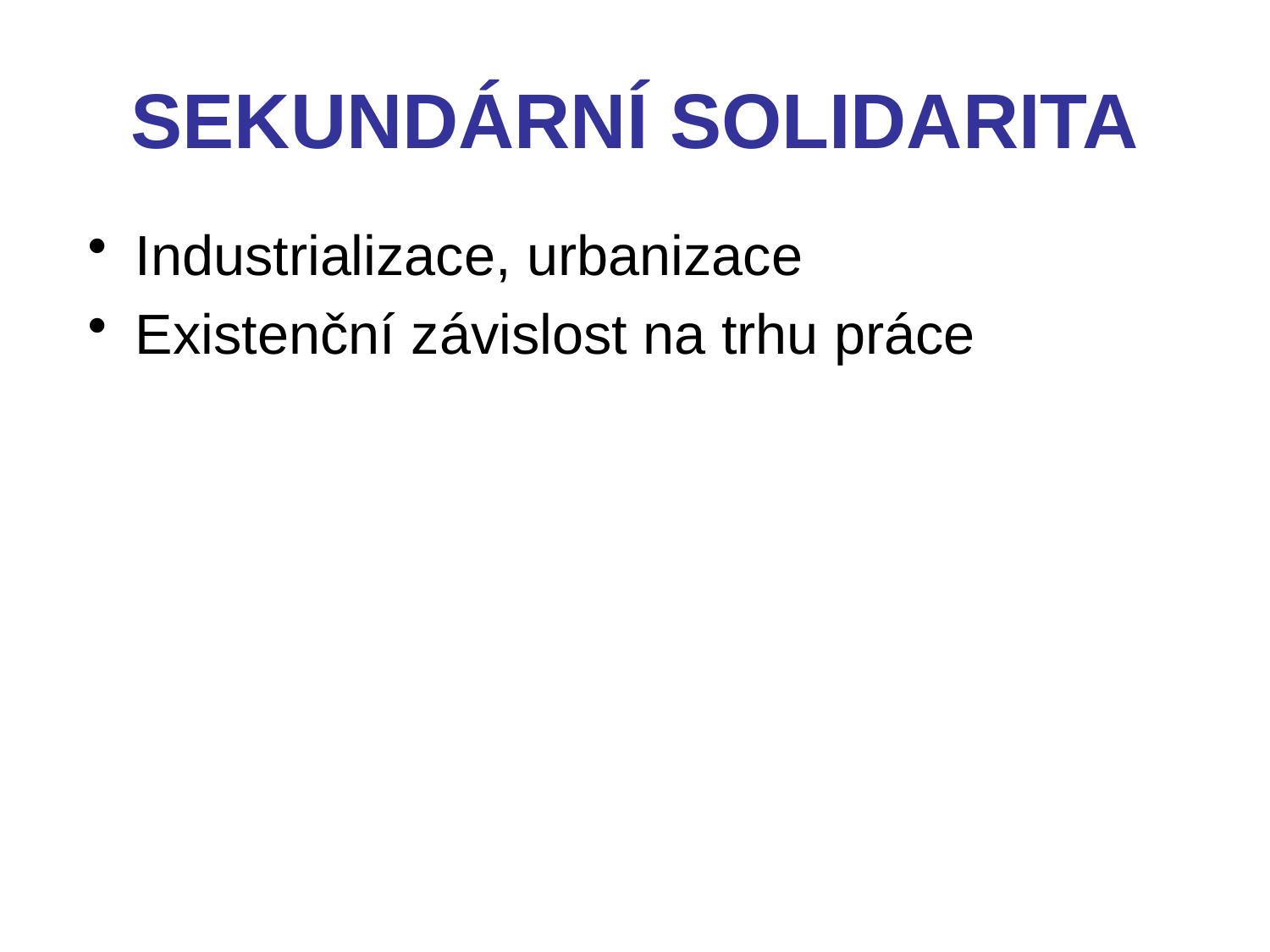

# SEKUNDÁRNÍ SOLIDARITA
Industrializace, urbanizace
Existenční závislost na trhu práce